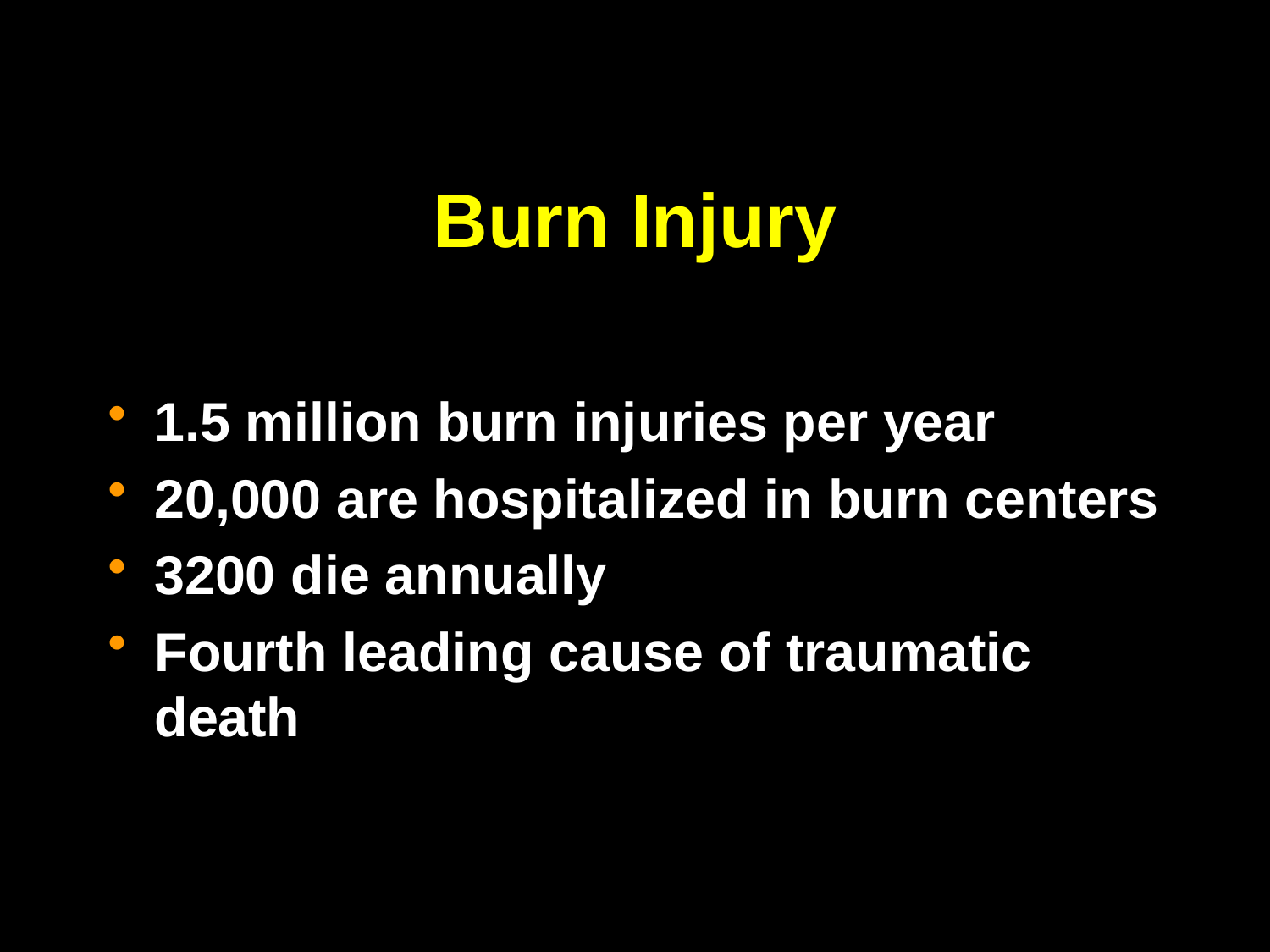

# Burn Injury
1.5 million burn injuries per year
20,000 are hospitalized in burn centers
3200 die annually
Fourth leading cause of traumatic death